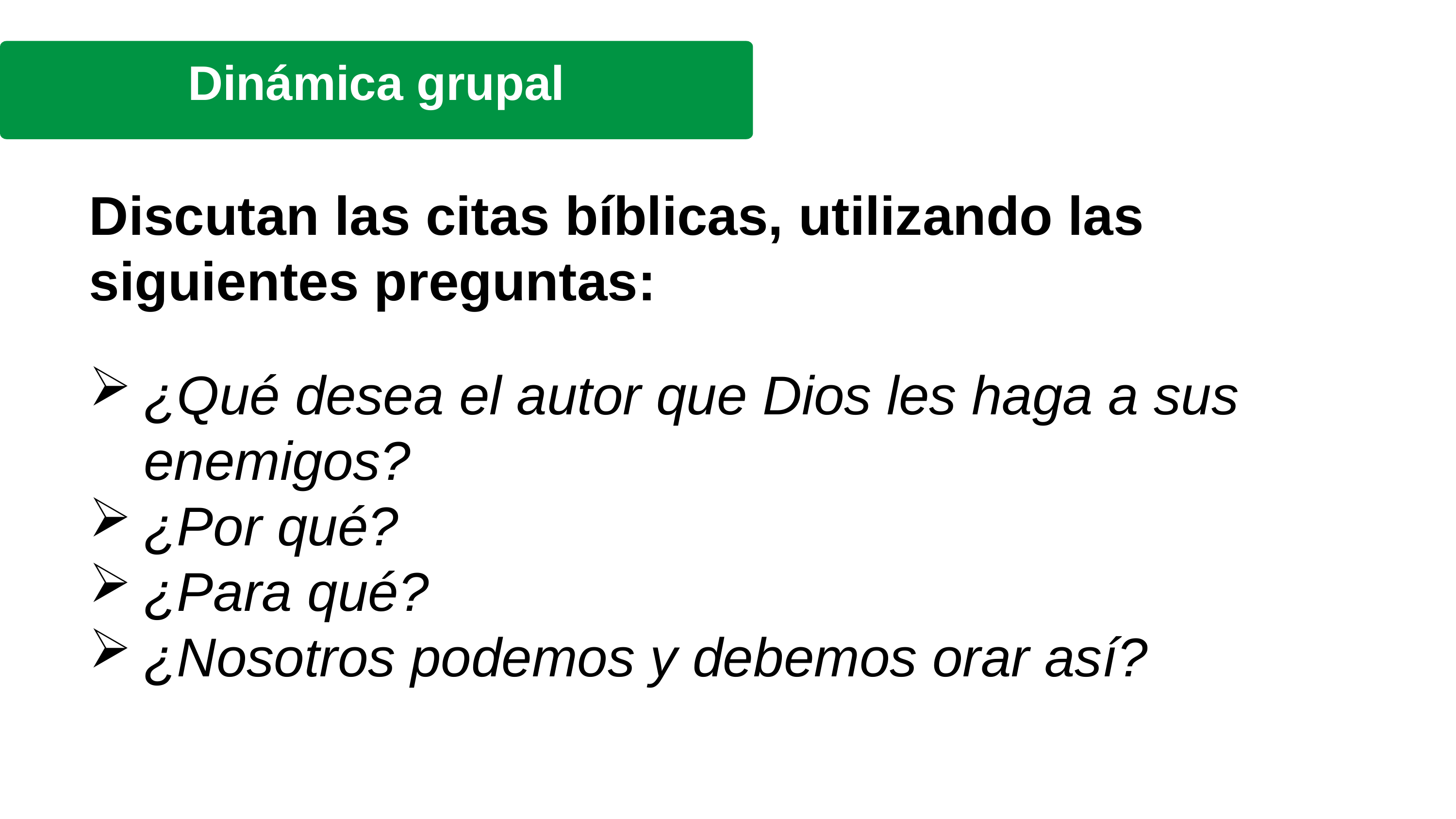

Dinámica grupal
Discutan las citas bíblicas, utilizando las siguientes preguntas:

¿Qué desea el autor que Dios les haga a sus enemigos?
¿Por qué?
¿Para qué?
¿Nosotros podemos y debemos orar así?